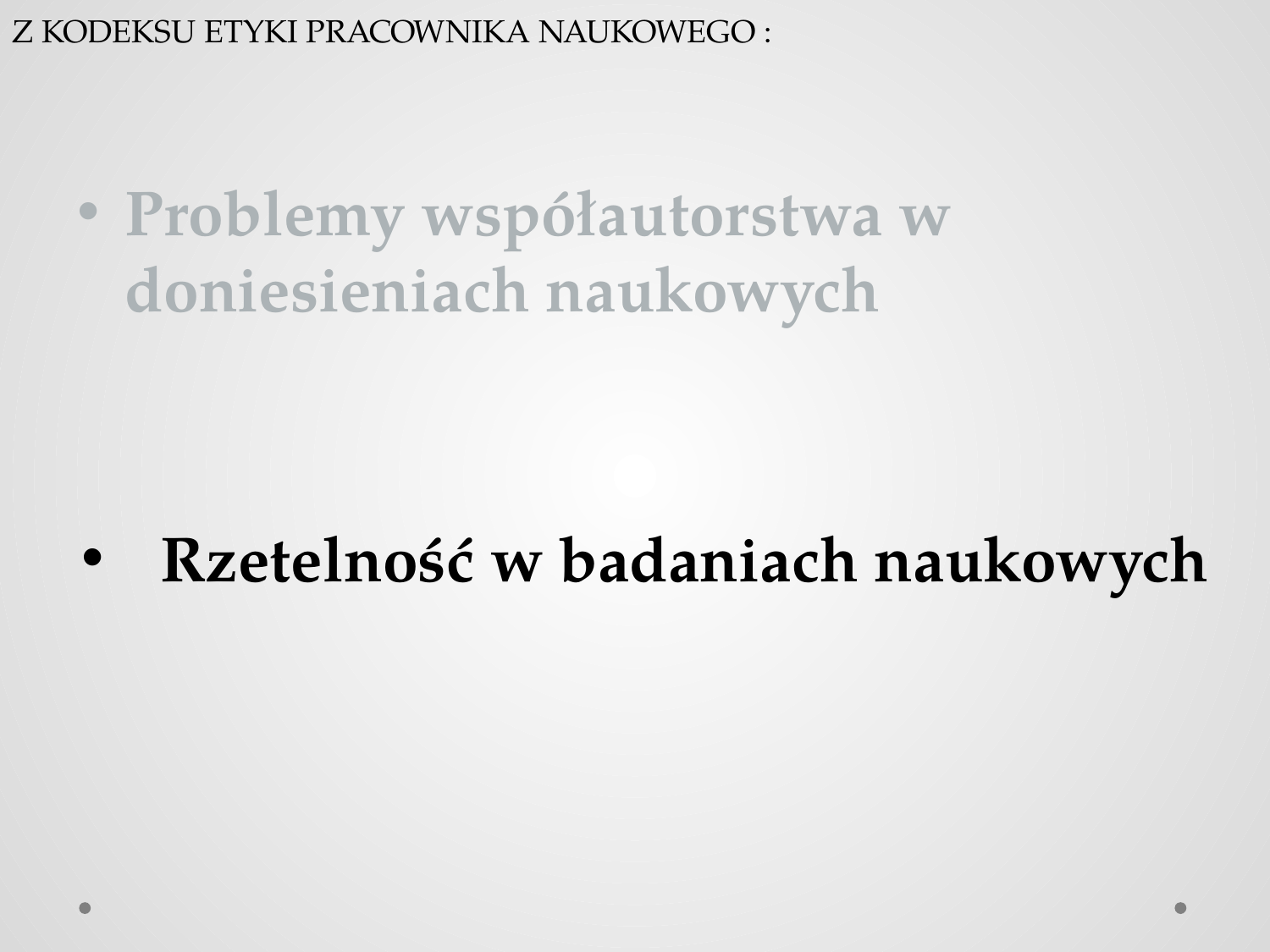

Z KODEKSU ETYKI PRACOWNIKA NAUKOWEGO :
Problemy współautorstwa w doniesieniach naukowych
Rzetelność w badaniach naukowych